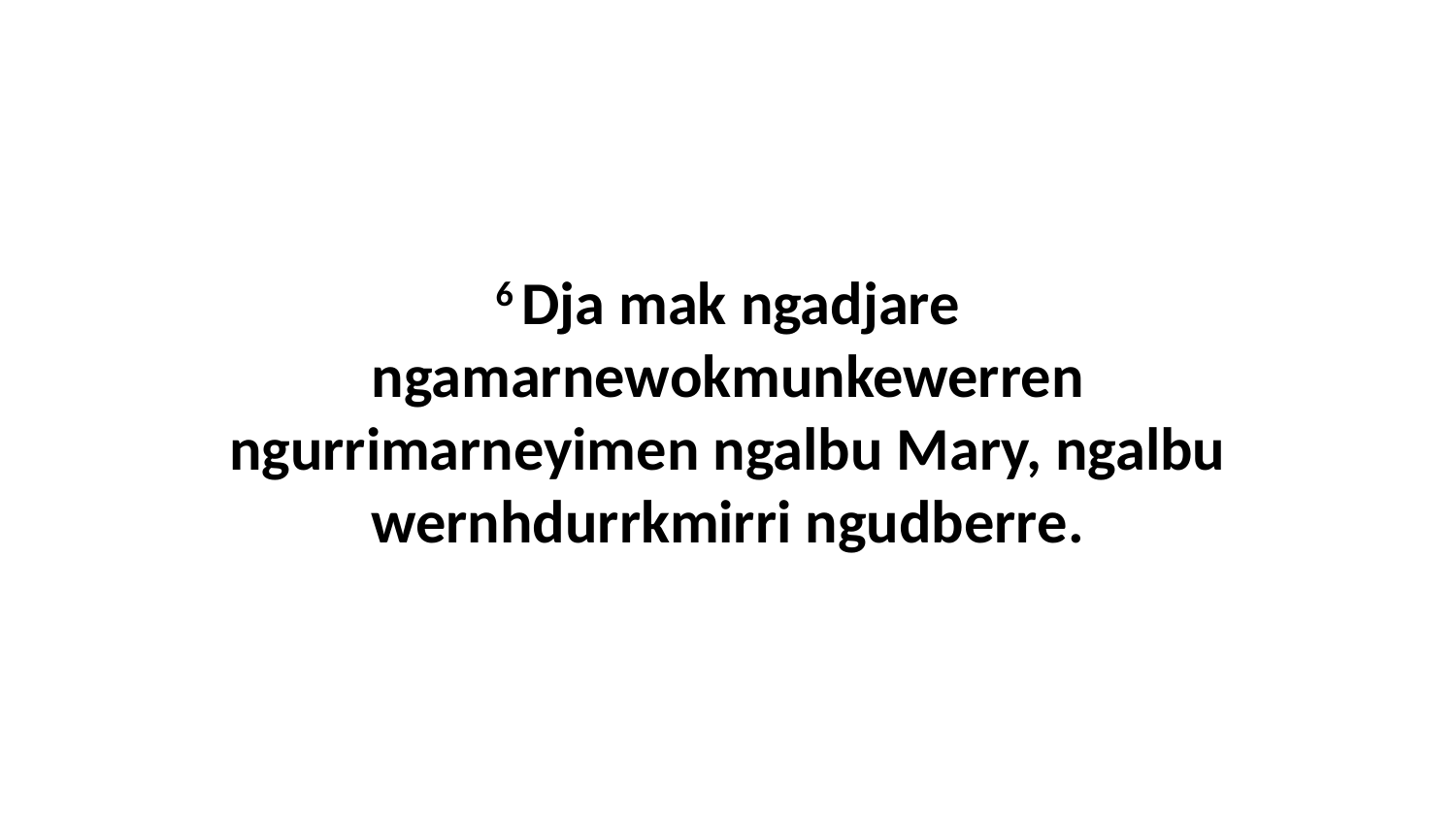

6 Dja mak ngadjare ngamarnewokmunkewerren ngurrimarneyimen ngalbu Mary, ngalbu wernhdurrkmirri ngudberre.